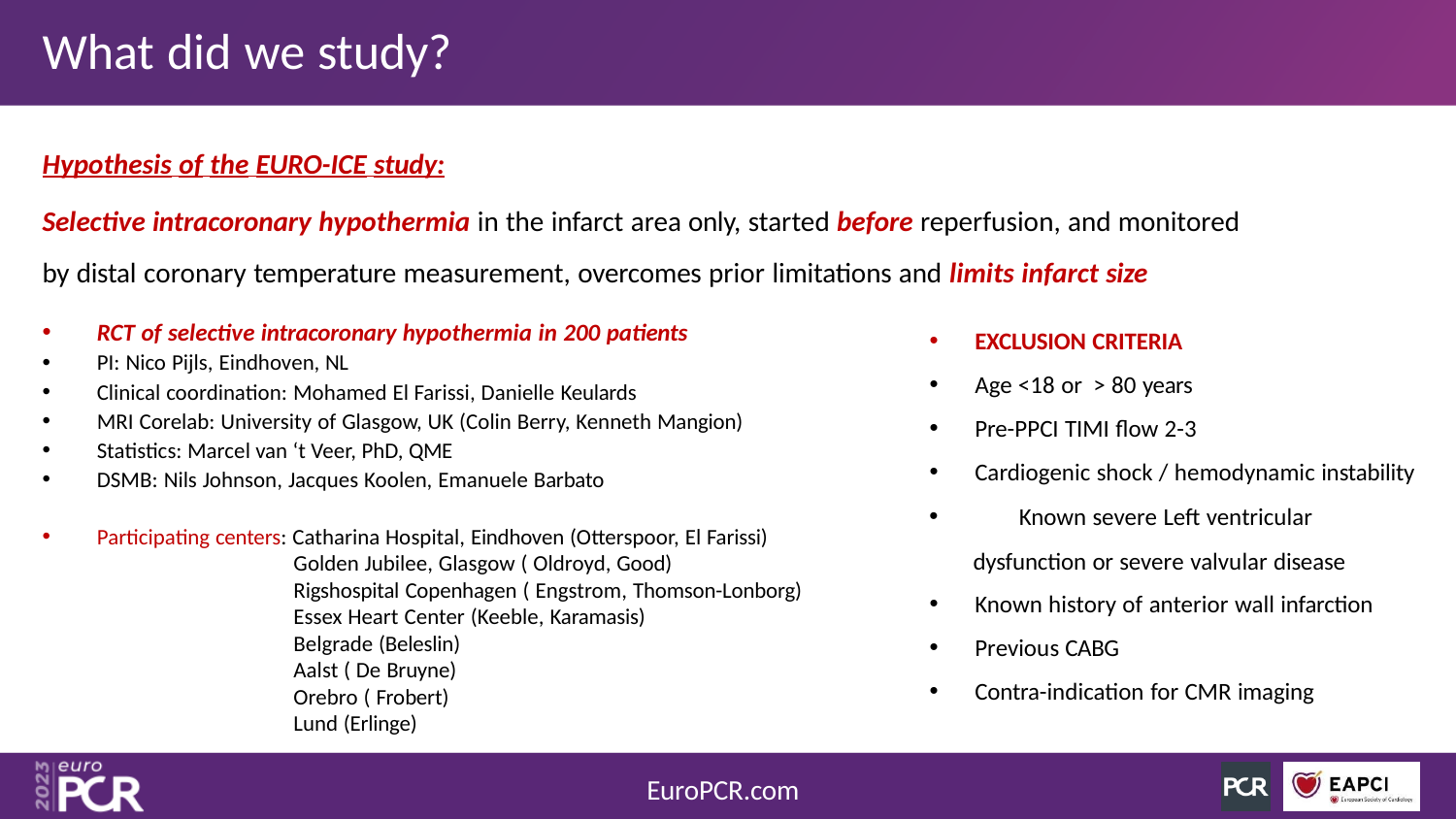

# What did we study?
Hypothesis of the EURO-ICE study:
Selective intracoronary hypothermia in the infarct area only, started before reperfusion, and monitored by distal coronary temperature measurement, overcomes prior limitations and limits infarct size
EXCLUSION CRITERIA
Age <18 or > 80 years
Pre-PPCI TIMI flow 2-3
Cardiogenic shock / hemodynamic instability
	Known severe Left ventricular dysfunction or severe valvular disease
Known history of anterior wall infarction
Previous CABG
Contra-indication for CMR imaging
RCT of selective intracoronary hypothermia in 200 patients
PI: Nico Pijls, Eindhoven, NL
Clinical coordination: Mohamed El Farissi, Danielle Keulards
MRI Corelab: University of Glasgow, UK (Colin Berry, Kenneth Mangion)
Statistics: Marcel van ‘t Veer, PhD, QME
DSMB: Nils Johnson, Jacques Koolen, Emanuele Barbato
Participating centers: Catharina Hospital, Eindhoven (Otterspoor, El Farissi)
Golden Jubilee, Glasgow ( Oldroyd, Good)
Rigshospital Copenhagen ( Engstrom, Thomson-Lonborg) Essex Heart Center (Keeble, Karamasis)
Belgrade (Beleslin) Aalst ( De Bruyne) Orebro ( Frobert) Lund (Erlinge)
EuroPCR.com